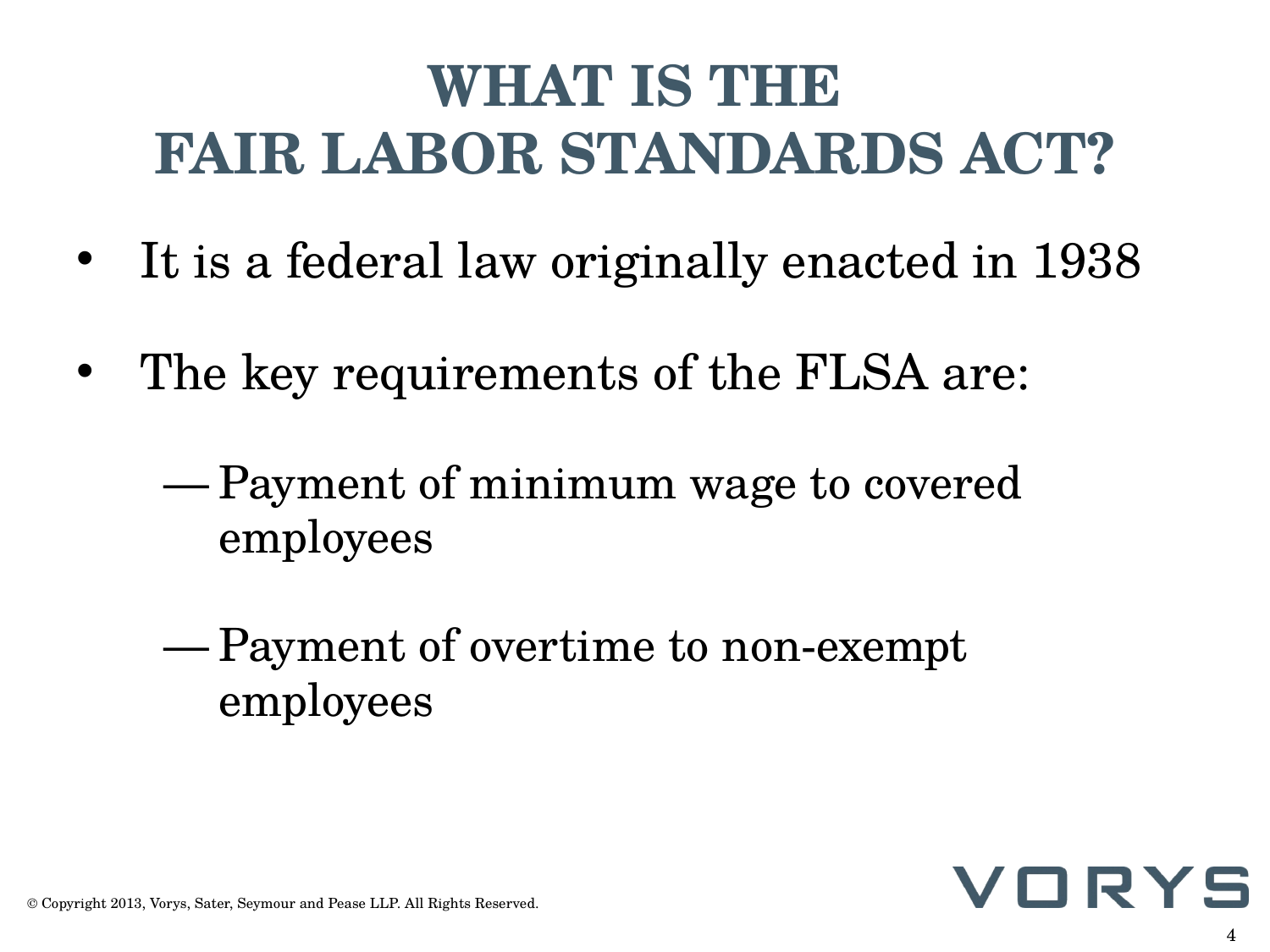

# WHAT IS THE FAIR LABOR STANDARDS ACT?
It is a federal law originally enacted in 1938
The key requirements of the FLSA are:
Payment of minimum wage to covered employees
Payment of overtime to non-exempt employees
4